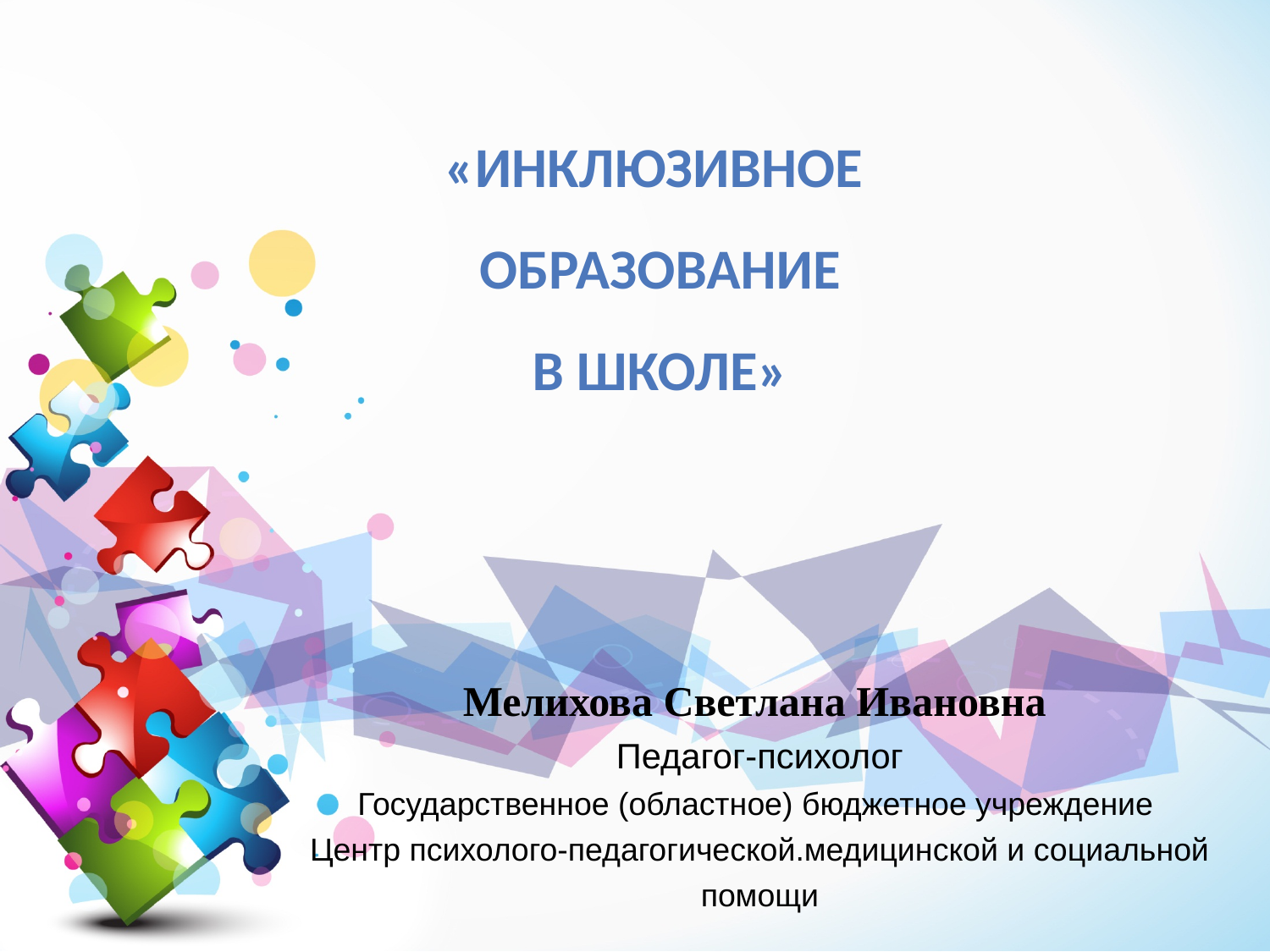

«Инклюзивное
образование
В школе»

Мелихова Светлана Ивановна
Педагог-психолог
Государственное (областное) бюджетное учреждение
Центр психолого-педагогической.медицинской и социальной помощи